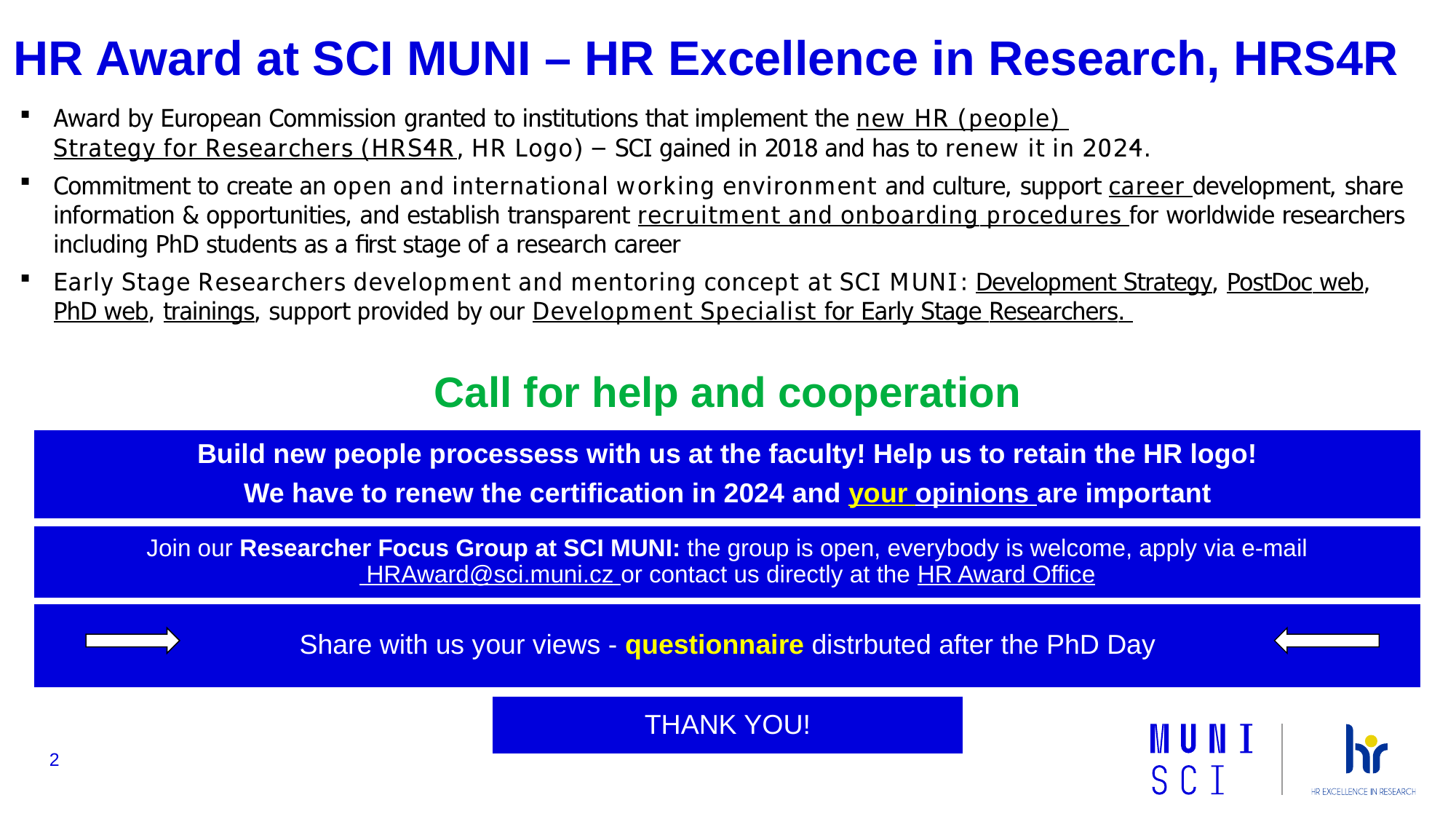

# HR Award at SCI MUNI – HR Excellence in Research, HRS4R
Award by European Commission granted to institutions that implement the new HR (people) Strategy for Researchers (HRS4R, HR Logo) – SCI gained in 2018 and has to renew it in 2024.
Commitment to create an open and international working environment and culture, support career development, share information & opportunities, and establish transparent recruitment and onboarding procedures for worldwide researchers including PhD students as a first stage of a research career
Early Stage Researchers development and mentoring concept at SCI MUNI: Development Strategy, PostDoc web, PhD web, trainings, support provided by our Development Specialist for Early Stage Researchers.
Call for help and cooperation
Build new people processess with us at the faculty! Help us to retain the HR logo!
We have to renew the certification in 2024 and your opinions are important
Join our Researcher Focus Group at SCI MUNI: the group is open, everybody is welcome, apply via e-mail HRAward@sci.muni.cz or contact us directly at the HR Award Office
Share with us your views - questionnaire distrbuted after the PhD Day
THANK YOU!

2